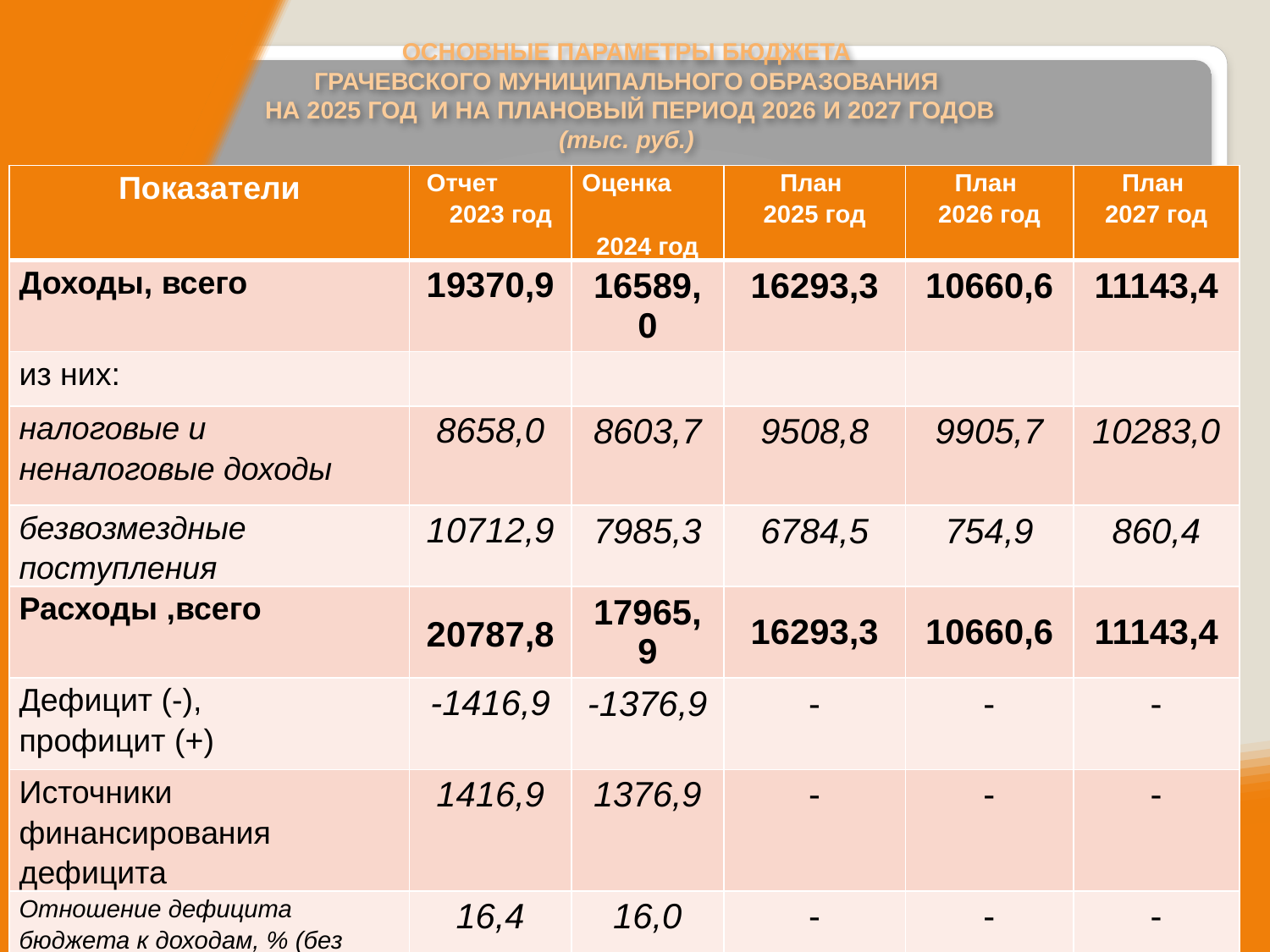

# ОСНОВНЫЕ ПАРАМЕТРЫ БЮДЖЕТА ГРАЧЕВСКОГО МУНИЦИПАЛЬНОГО ОБРАЗОВАНИЯ НА 2025 ГОД  И НА ПЛАНОВЫЙ ПЕРИОД 2026 И 2027 ГОДОВ (тыс. руб.)
| Показатели | Отчет 2023 год | Оценка 2024 год | План 2025 год | План 2026 год | План 2027 год |
| --- | --- | --- | --- | --- | --- |
| Доходы, всего | 19370,9 | 16589,0 | 16293,3 | 10660,6 | 11143,4 |
| из них: |  |  |  |  |  |
| налоговые и неналоговые доходы | 8658,0 | 8603,7 | 9508,8 | 9905,7 | 10283,0 |
| безвозмездные поступления | 10712,9 | 7985,3 | 6784,5 | 754,9 | 860,4 |
| Расходы ,всего | 20787,8 | 17965,9 | 16293,3 | 10660,6 | 11143,4 |
| Дефицит (-), профицит (+) | -1416,9 | -1376,9 | - | - | - |
| Источники финансирования дефицита | 1416,9 | 1376,9 | - | - | - |
| Отношение дефицита бюджета к доходам, % (без учета безвозмездных поступлений) | 16,4 | 16,0 | - | - | - |